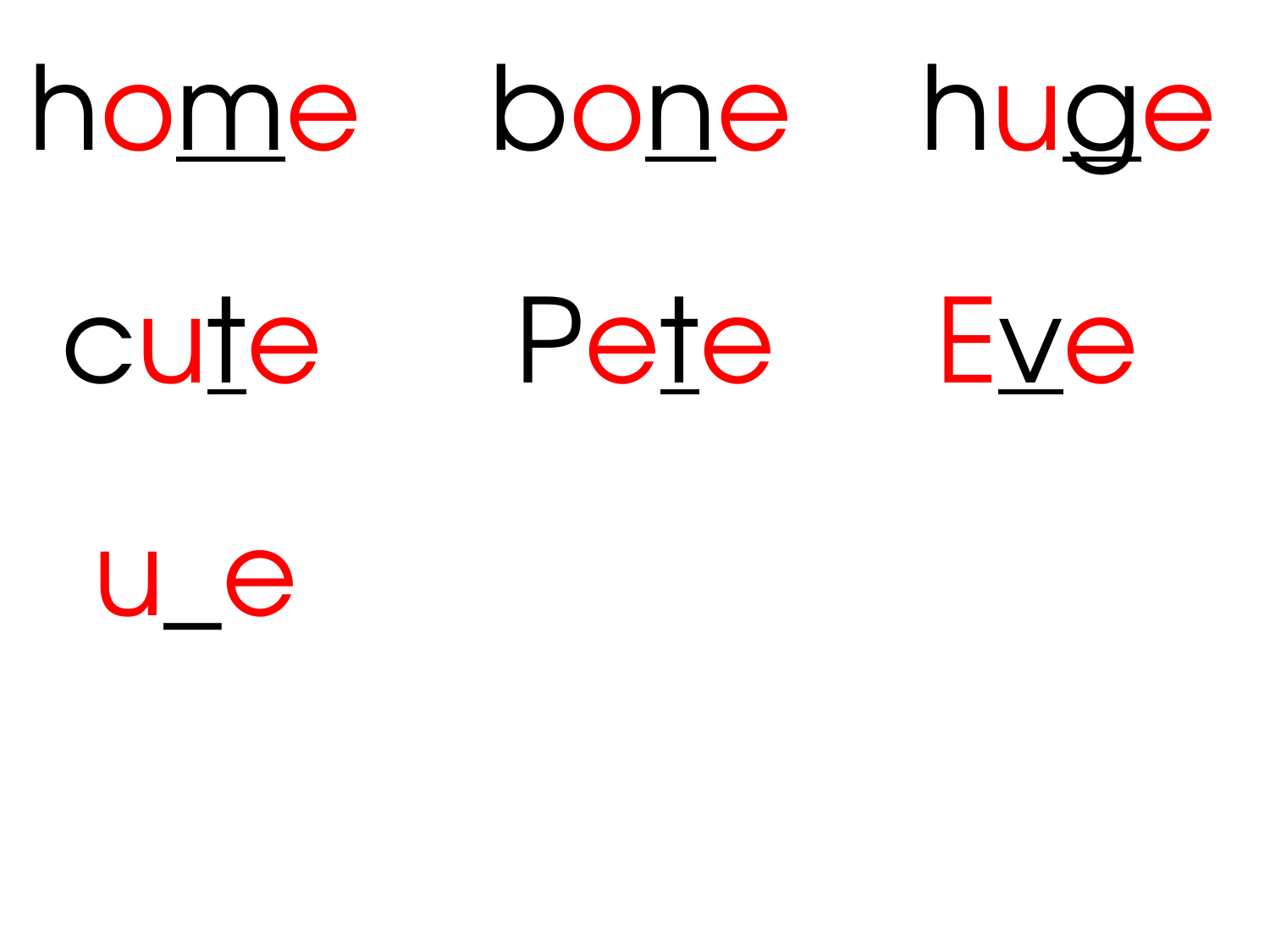

home    bone    huge

 cute      Pete     Eve

  u_e